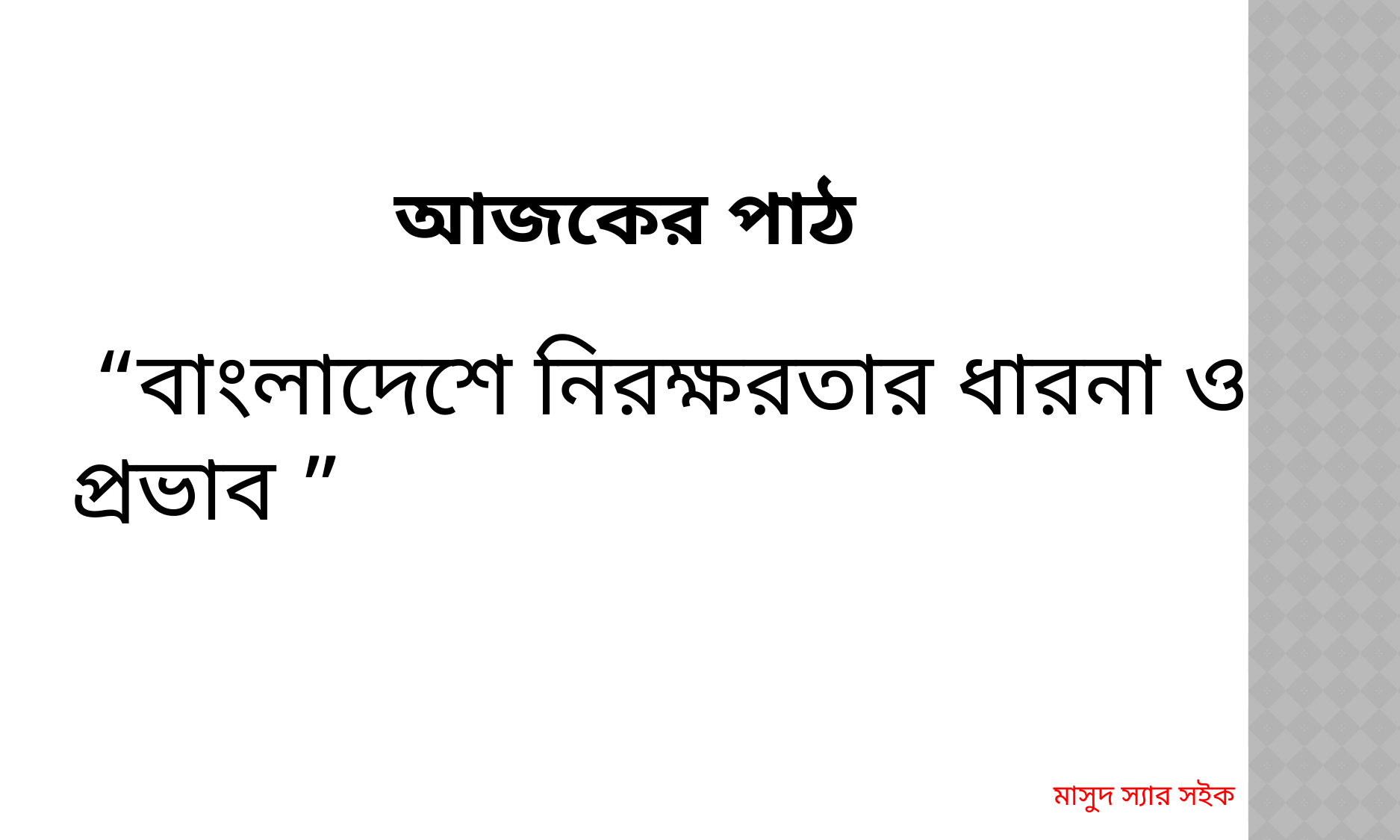

# আজকের পাঠ
 “বাংলাদেশে নিরক্ষরতার ধারনা ও প্রভাব ”
মাসুদ স্যার সইক